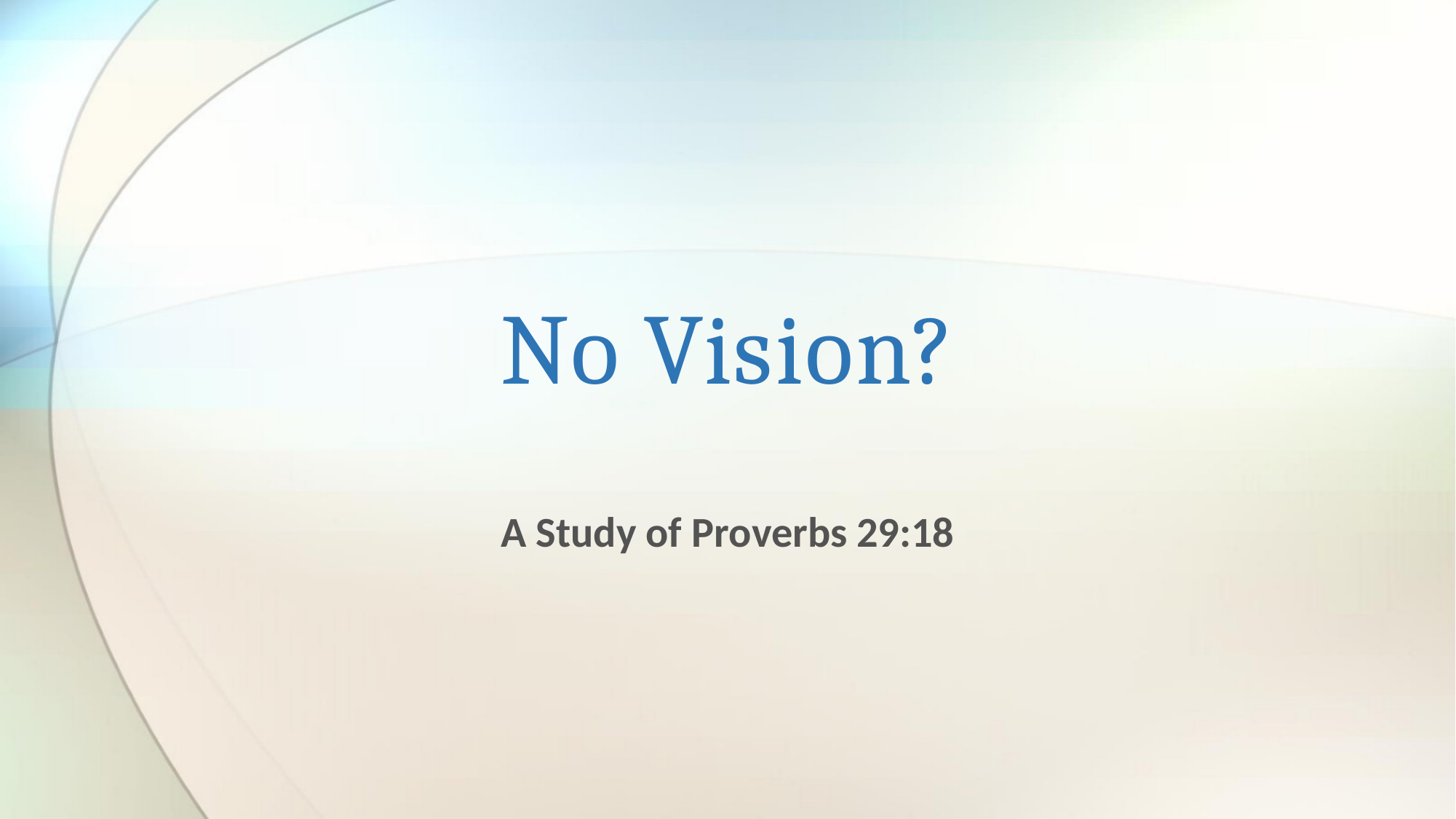

# No Vision?
A Study of Proverbs 29:18